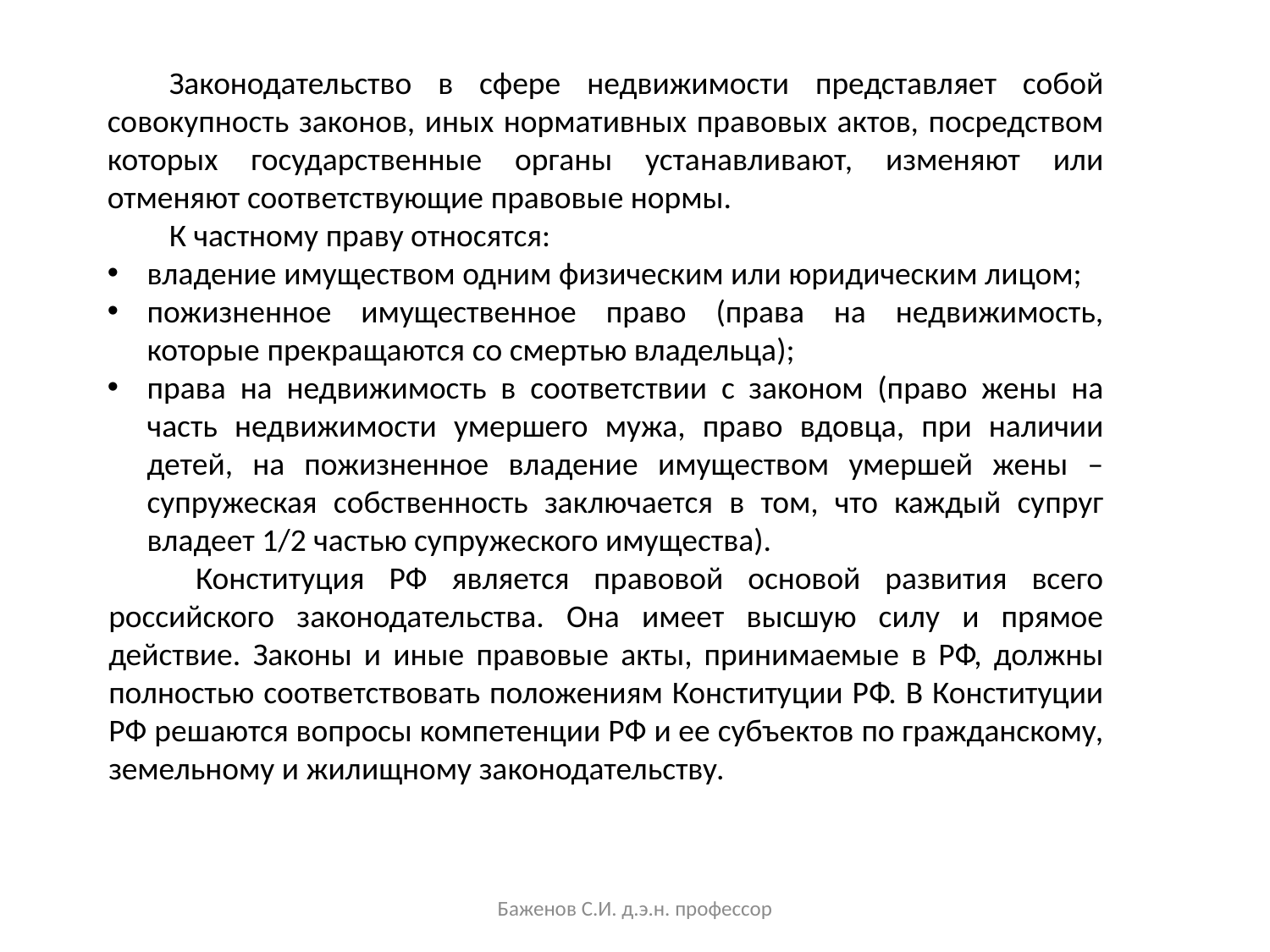

Законодательство в сфере недвижимости представляет собой совокупность законов, иных нормативных правовых актов, посредством которых государственные органы устанавливают, изменяют или отменяют соответствующие правовые нормы.
К частному праву относятся:
владение имуществом одним физическим или юридическим лицом;
пожизненное имущественное право (права на недвижимость, которые прекращаются со смертью владельца);
права на недвижимость в соответствии с законом (право жены на часть недвижимости умершего мужа, право вдовца, при наличии детей, на пожизненное владение имуществом умершей жены – супружеская собственность заключается в том, что каждый супруг владеет 1/2 частью супружеского имущества).
 Конституция РФ является правовой основой развития всего российского законодательства. Она имеет высшую силу и прямое действие. Законы и иные правовые акты, принимаемые в РФ, должны полностью соответствовать положениям Конституции РФ. В Конституции РФ решаются вопросы компетенции РФ и ее субъектов по гражданскому, земельному и жилищному законодательству.

Баженов С.И. д.э.н. профессор